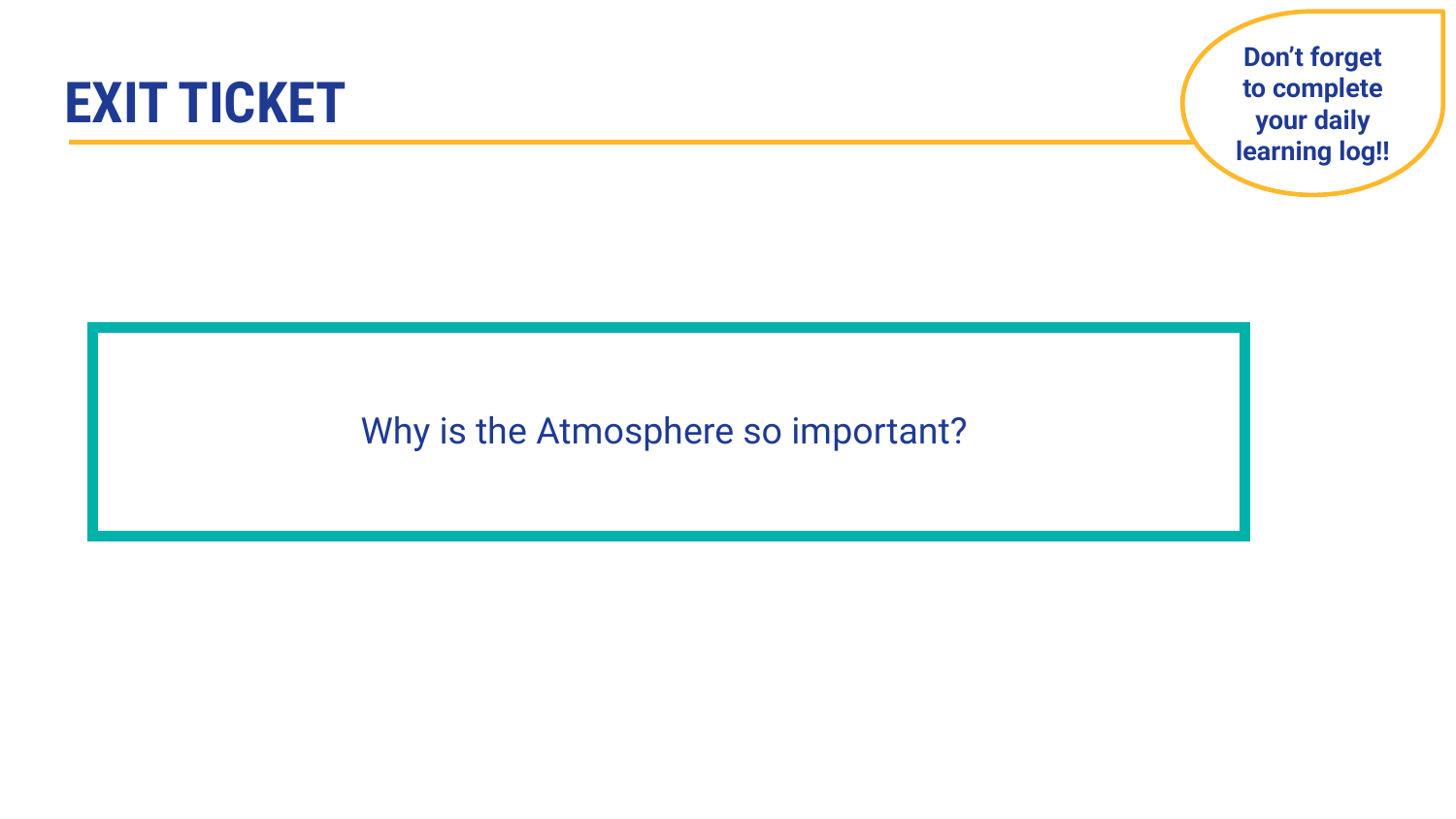

Don’t forget to complete your daily learning log!!
# EXIT TICKET
| Why is the Atmosphere so important? |  |
| --- | --- |